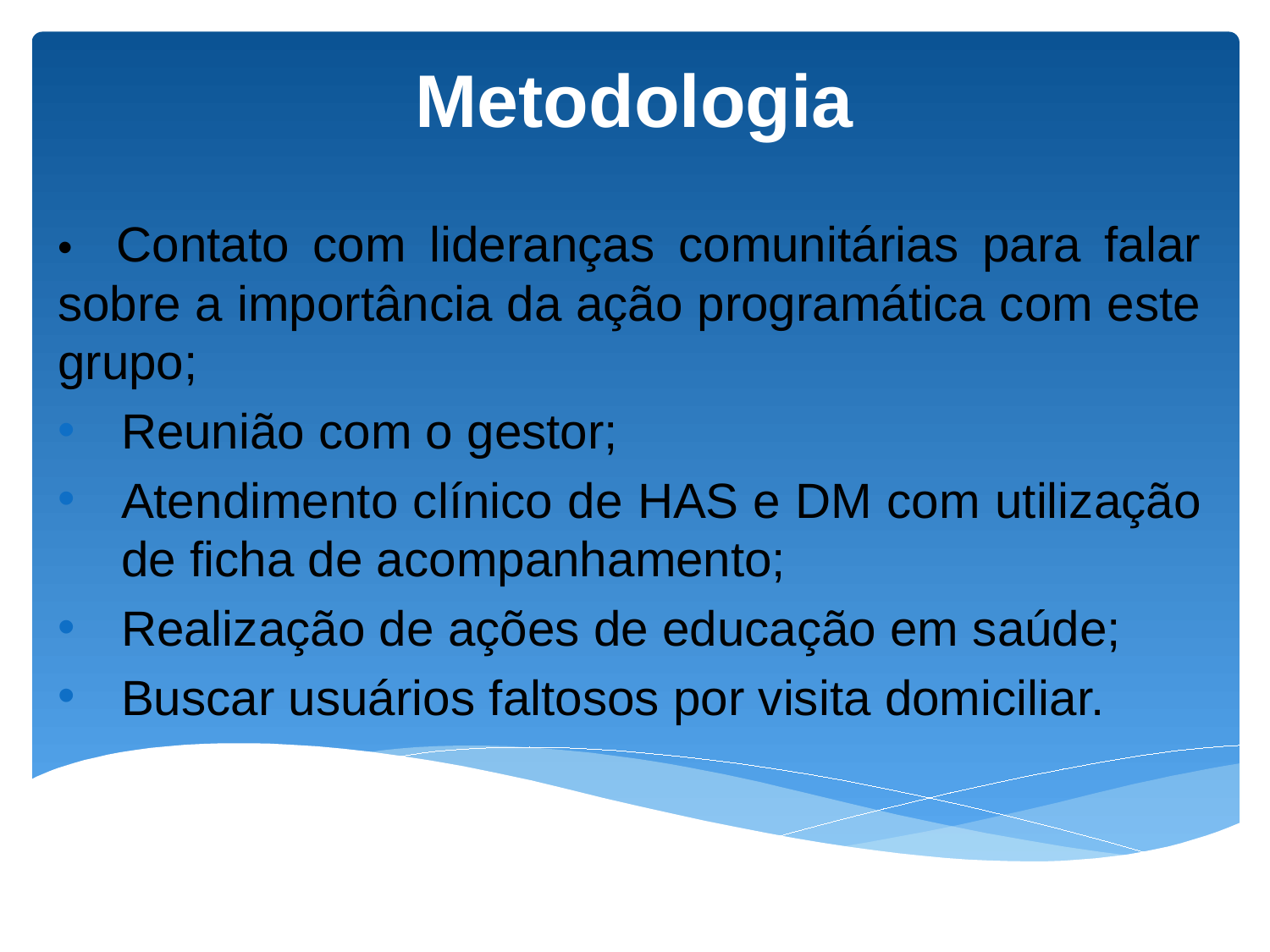

# Metodologia
•  Contato com lideranças comunitárias para falar sobre a importância da ação programática com este grupo;
Reunião com o gestor;
Atendimento clínico de HAS e DM com utilização de ficha de acompanhamento;
Realização de ações de educação em saúde;
Buscar usuários faltosos por visita domiciliar.